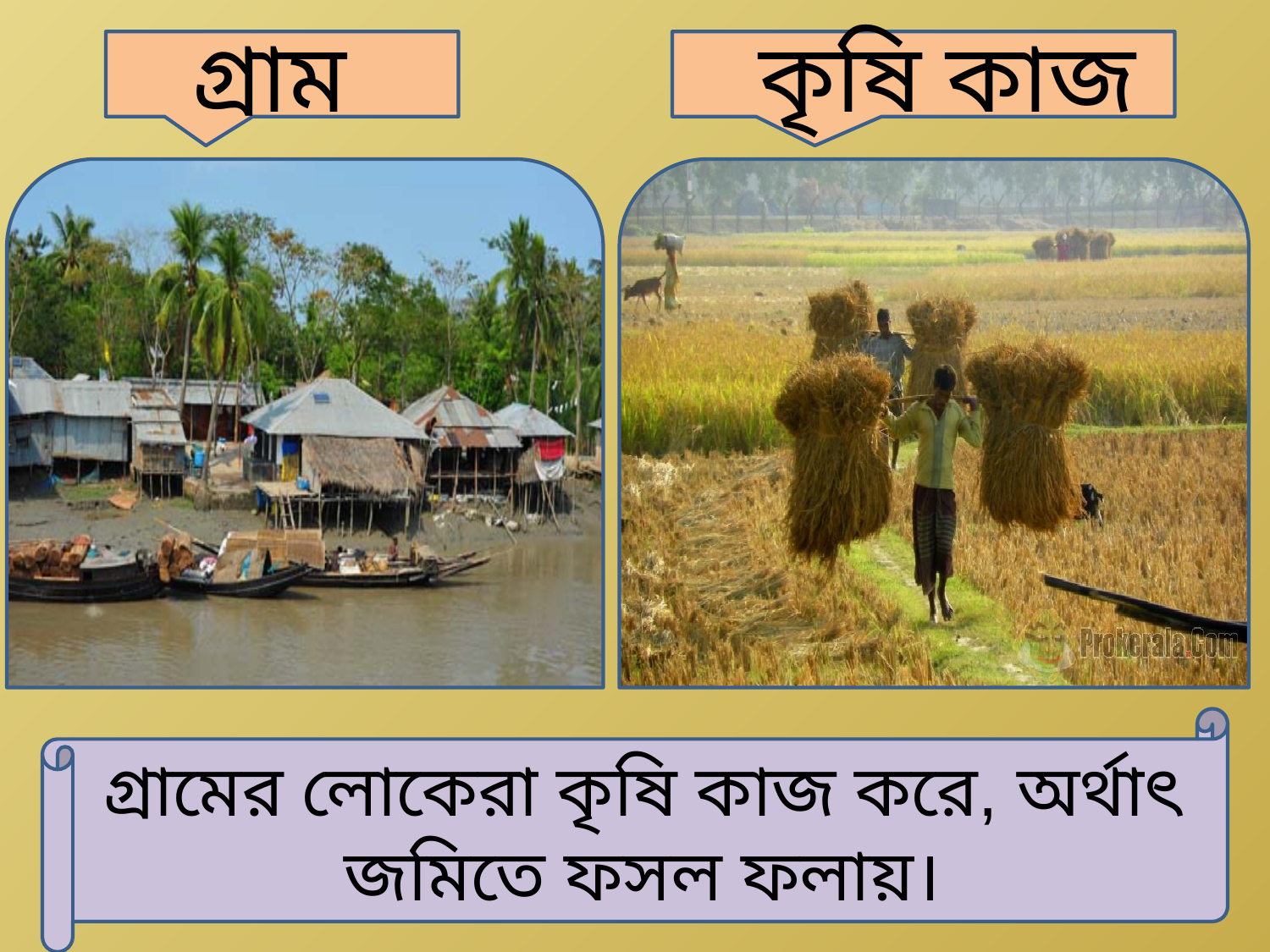

গ্রাম
   কৃষি কাজ

গ্রামের লোকেরা কৃষি কাজ করে, অর্থাৎ জমিতে ফসল ফলায়।